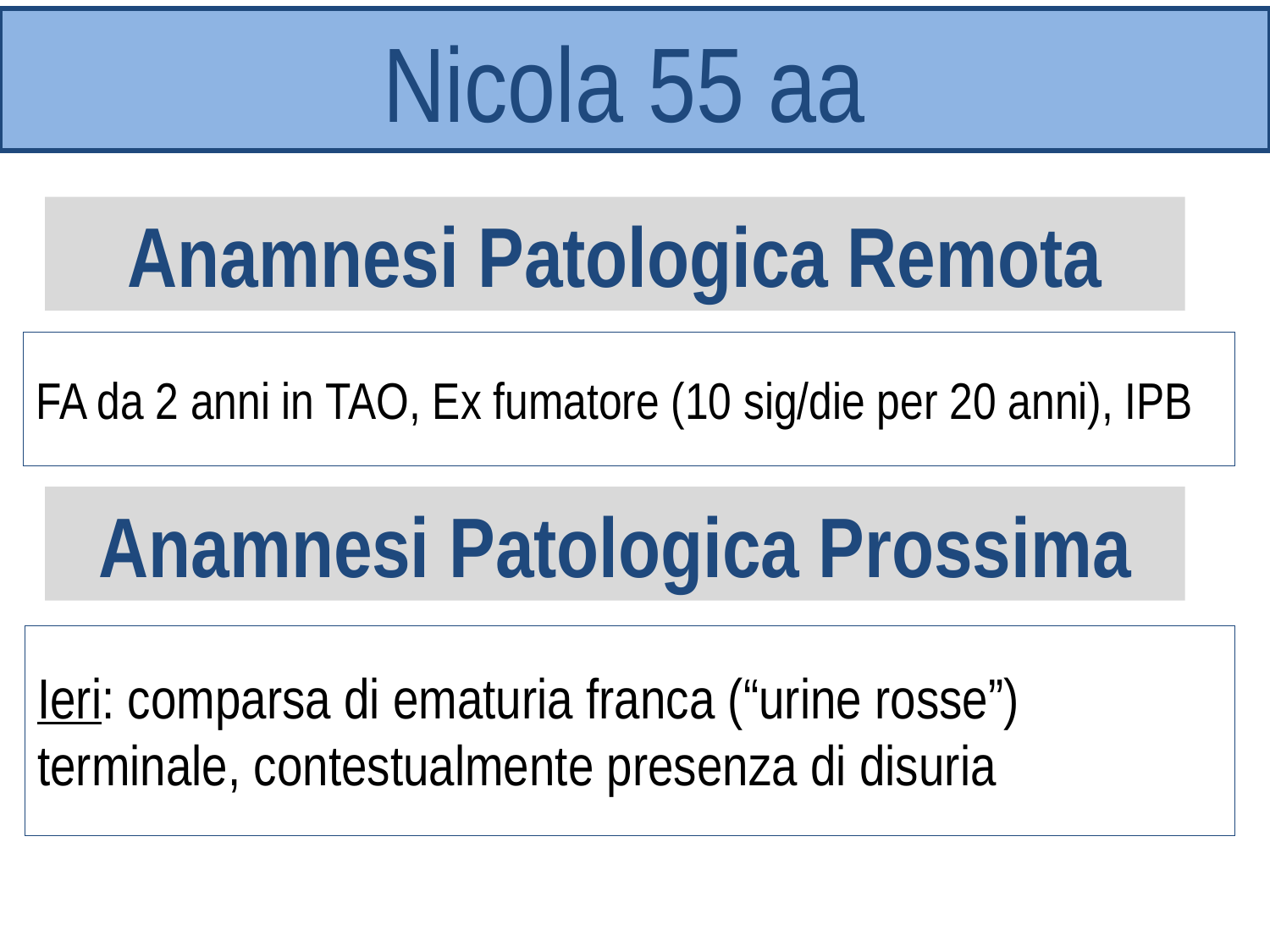

Nicola 55 aa
Anamnesi Patologica Remota
FA da 2 anni in TAO, Ex fumatore (10 sig/die per 20 anni), IPB
Anamnesi Patologica Prossima

Ieri: comparsa di ematuria franca (“urine rosse”) terminale, contestualmente presenza di disuria